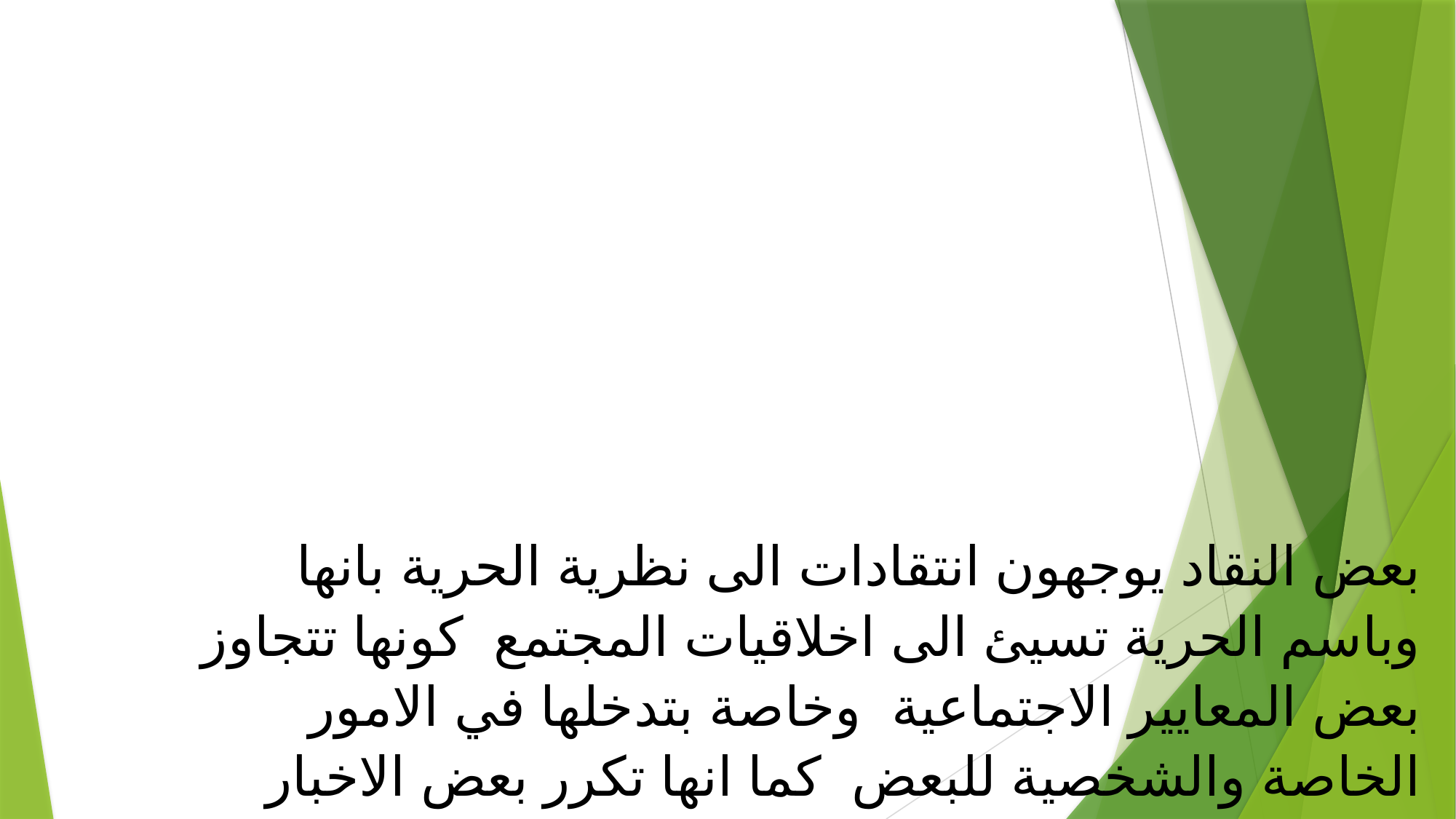

بعض النقاد يوجهون انتقادات الى نظرية الحرية بانها وباسم الحرية تسيئ الى اخلاقيات المجتمع  كونها تتجاوز بعض المعايير الاجتماعية  وخاصة بتدخلها في الامور الخاصة والشخصية للبعض  كما انها تكرر بعض الاخبار بشكل مقصود ولا يراد منها سوى بعض المكاسب المادية